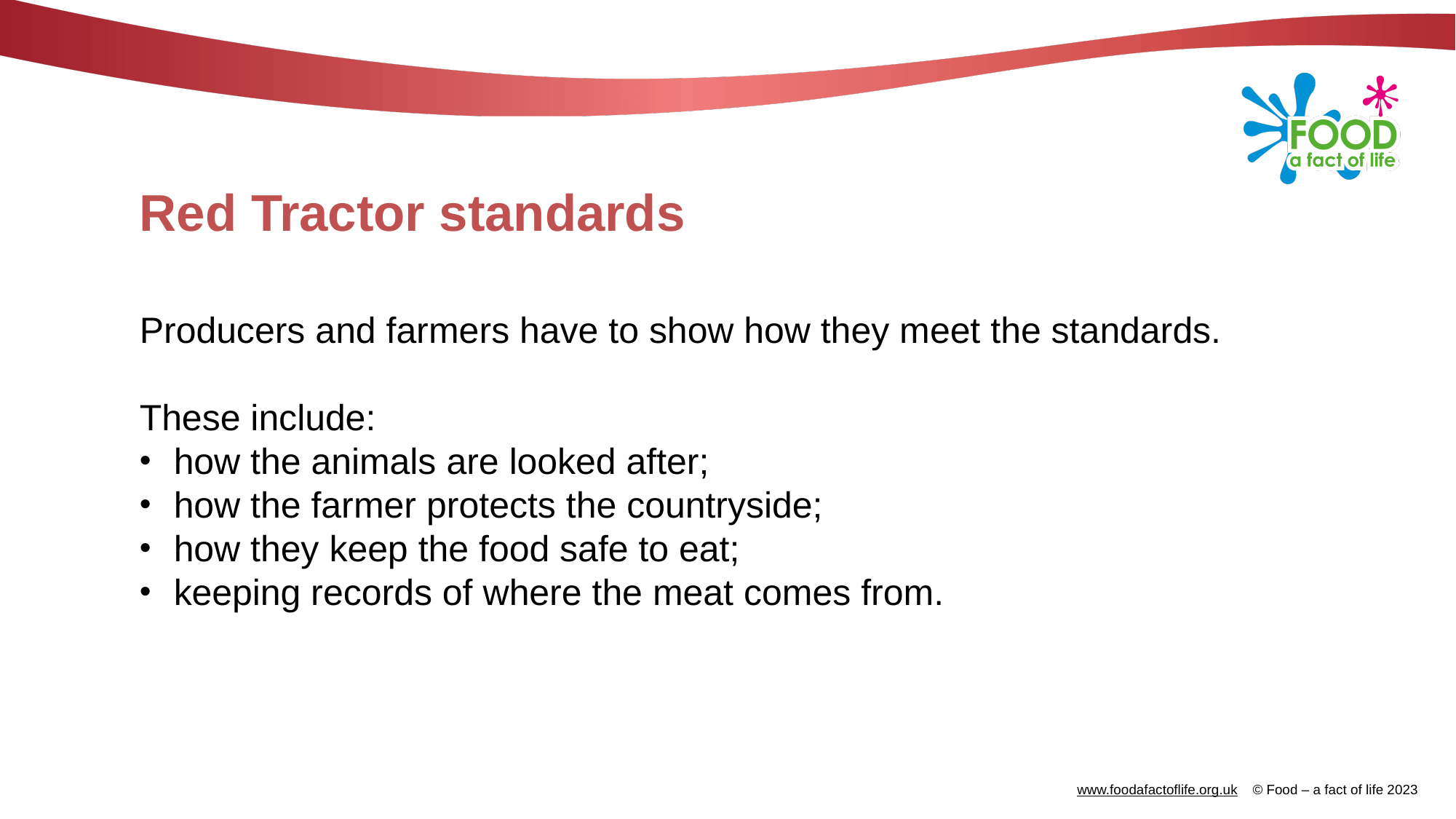

# Red Tractor standards
Producers and farmers have to show how they meet the standards.

These include:
how the animals are looked after;
how the farmer protects the countryside;
how they keep the food safe to eat;
keeping records of where the meat comes from.